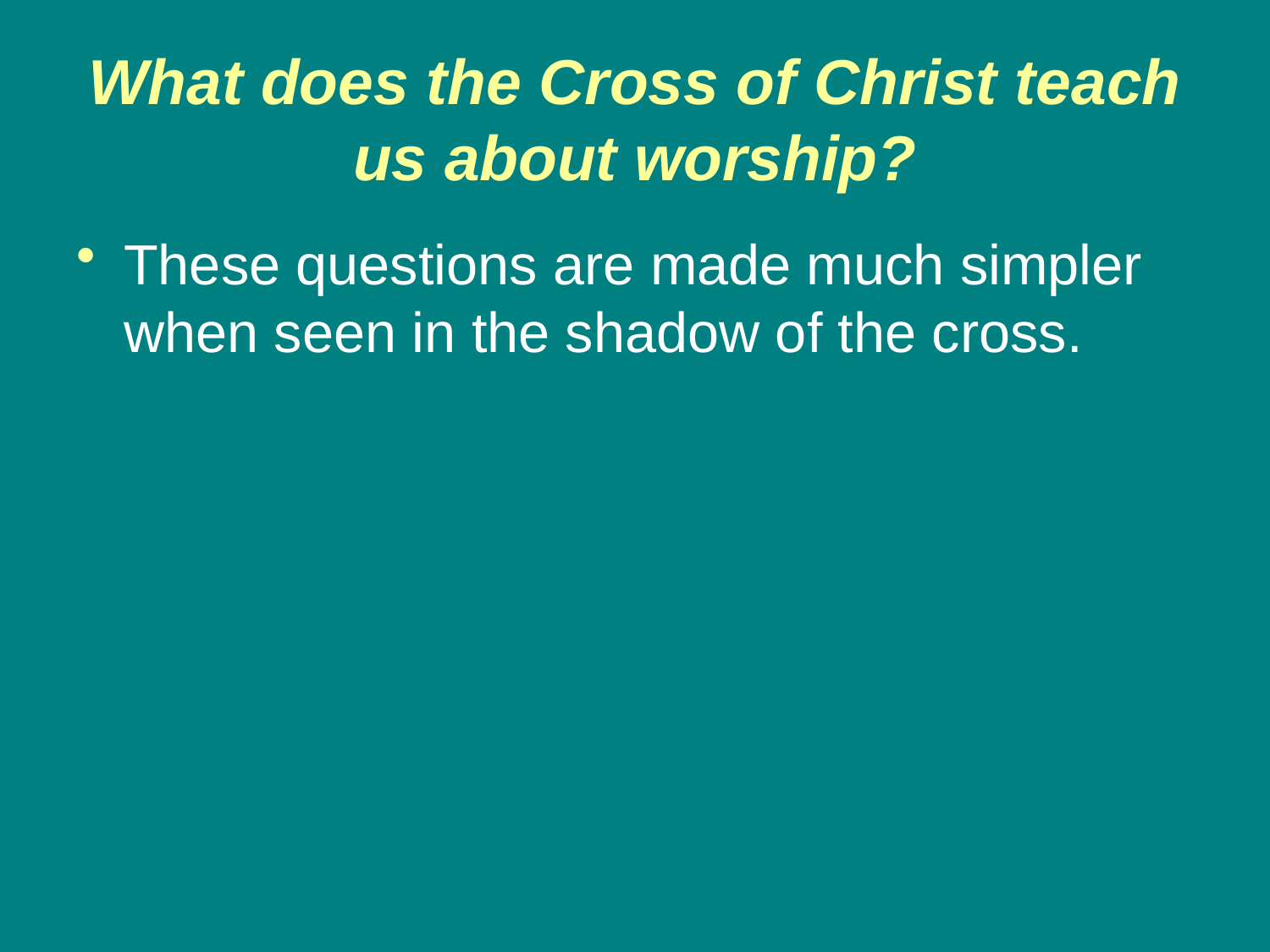

# What does the Cross of Christ teach us about worship?
These questions are made much simpler when seen in the shadow of the cross.